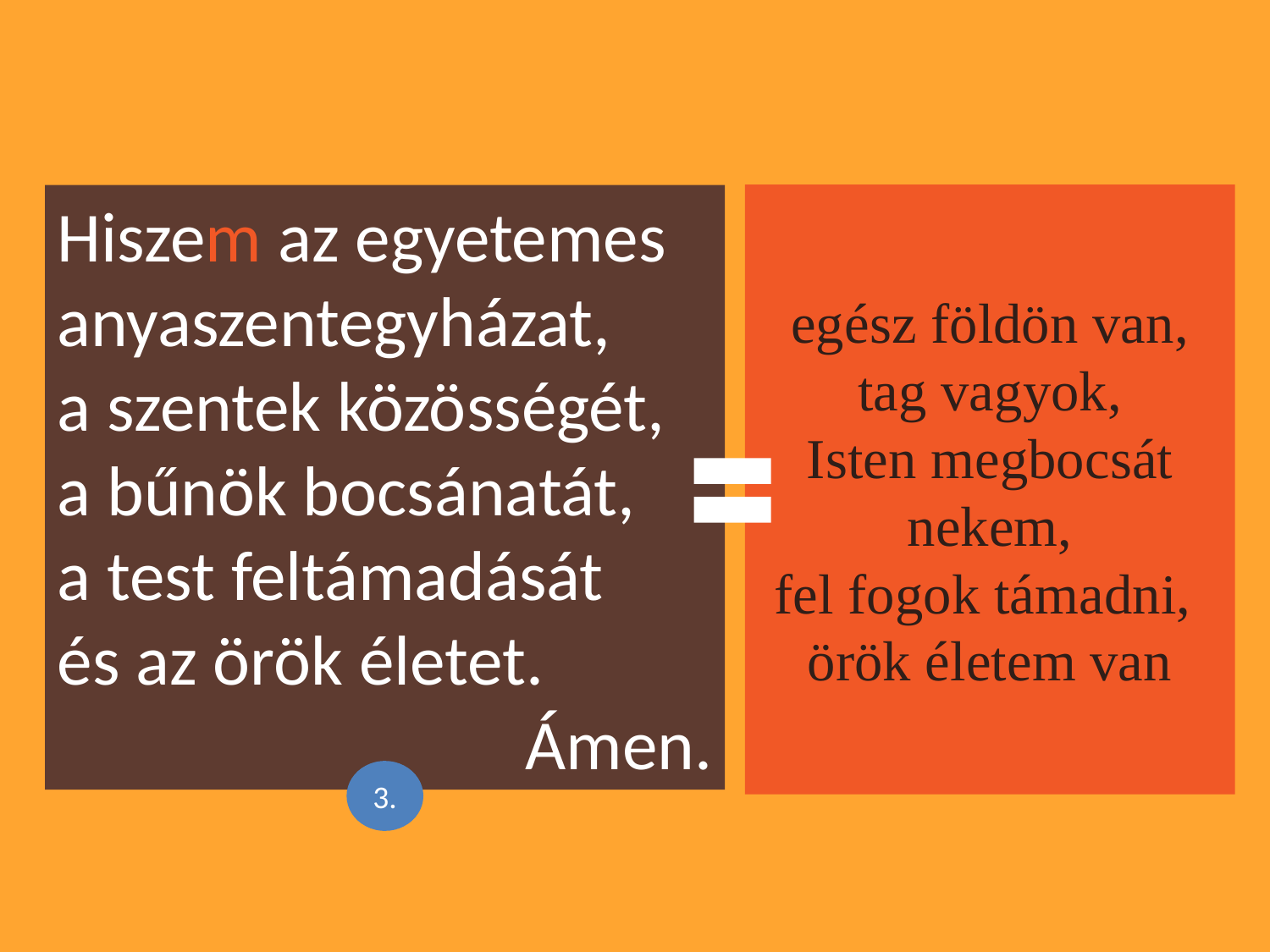

egész földön van,
tag vagyok,
Isten megbocsát nekem,
fel fogok támadni,
örök életem van
Hiszem az egyetemes anyaszentegyházat,
a szentek közösségét,
a bűnök bocsánatát,
a test feltámadását
és az örök életet.
Ámen.

3.